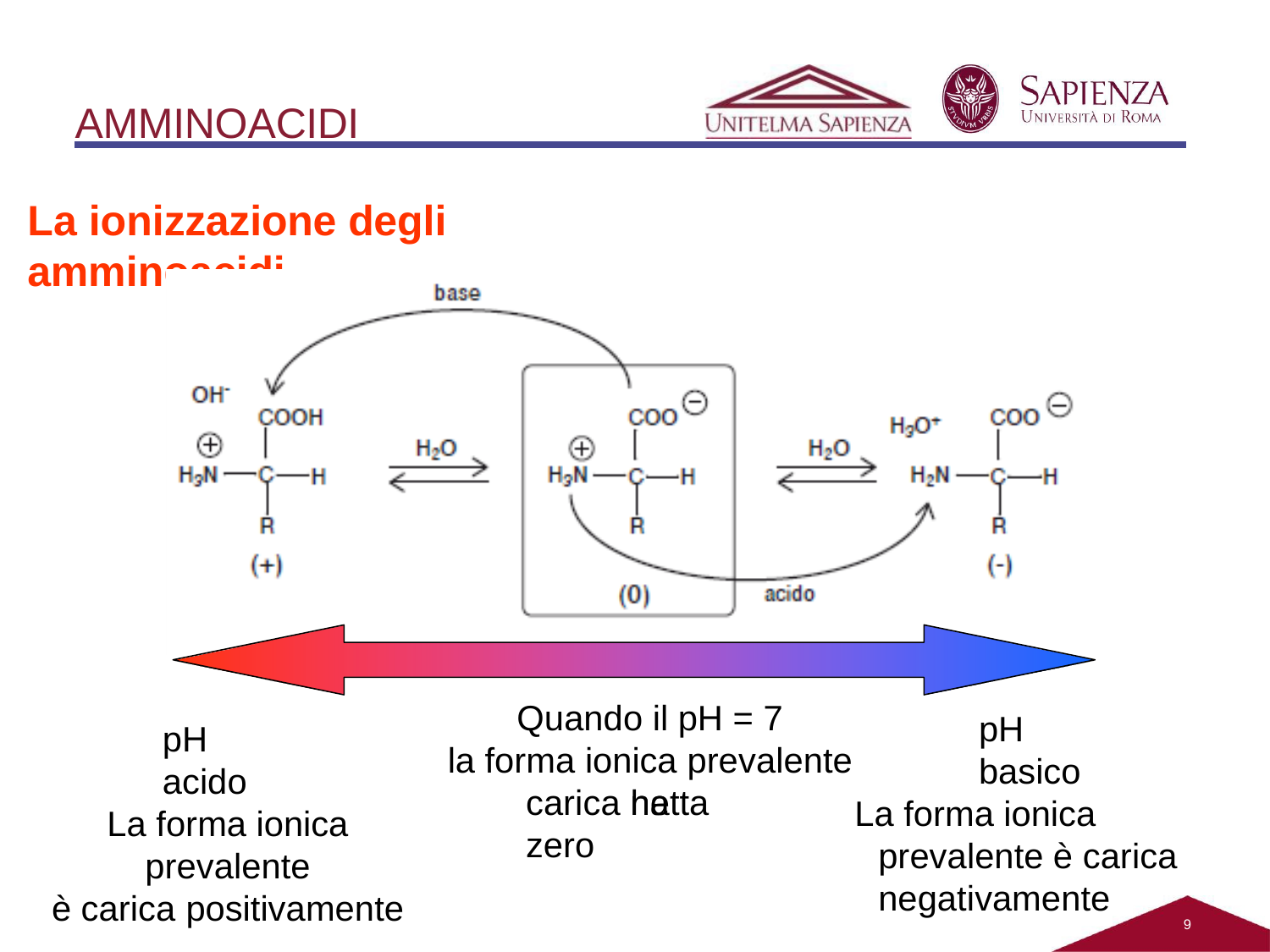

# AMMINOACIDI
La ionizzazione degli amminoacidi

Quando il pH = 7
la forma ionica prevalente ha
pH basico
pH acido
carica netta zero
La forma ionica prevalente è carica negativamente
La forma ionica prevalente
è carica positivamente
9